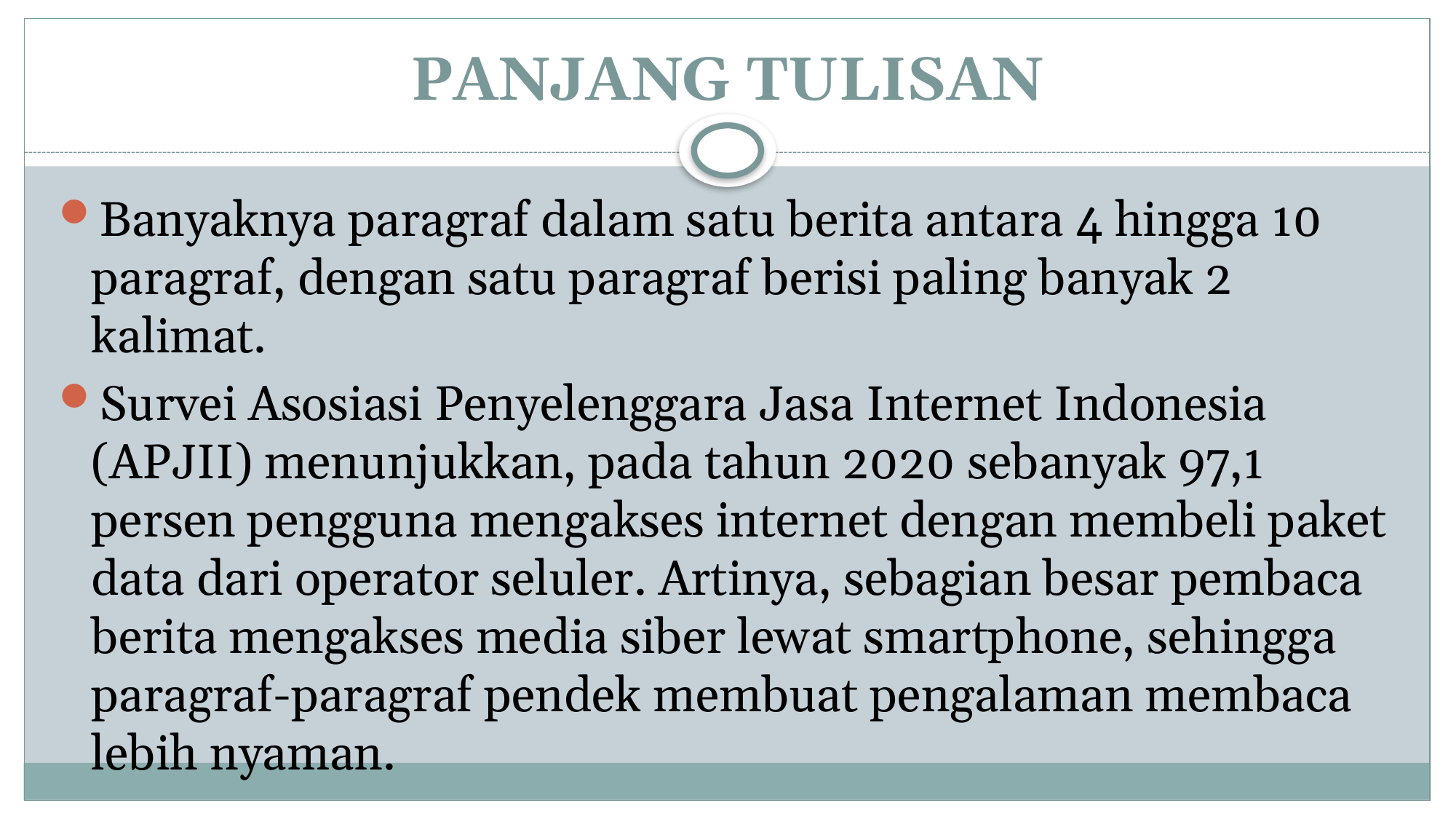

# PANJANG TULISAN
Banyaknya paragraf dalam satu berita antara 4 hingga 10 paragraf, dengan satu paragraf berisi paling banyak 2 kalimat.
Survei Asosiasi Penyelenggara Jasa Internet Indonesia (APJII) menunjukkan, pada tahun 2020 sebanyak 97,1 persen pengguna mengakses internet dengan membeli paket data dari operator seluler. Artinya, sebagian besar pembaca berita mengakses media siber lewat smartphone, sehingga paragraf-paragraf pendek membuat pengalaman membaca lebih nyaman.